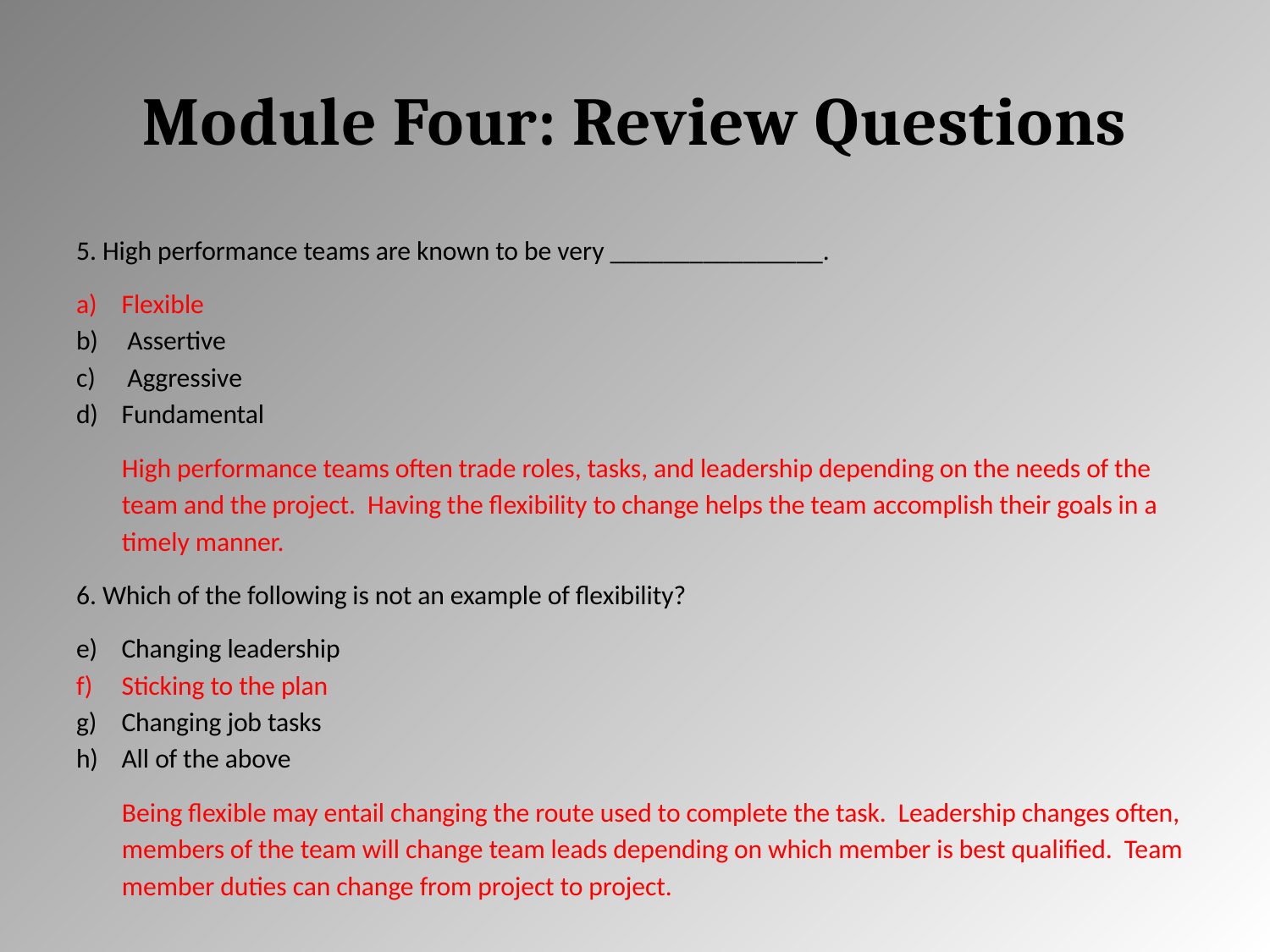

# Module Four: Review Questions
5. High performance teams are known to be very ________________.
Flexible
 Assertive
 Aggressive
Fundamental
High performance teams often trade roles, tasks, and leadership depending on the needs of the team and the project.  Having the flexibility to change helps the team accomplish their goals in a timely manner.
6. Which of the following is not an example of flexibility?
Changing leadership
Sticking to the plan
Changing job tasks
All of the above
Being flexible may entail changing the route used to complete the task.  Leadership changes often, members of the team will change team leads depending on which member is best qualified.  Team member duties can change from project to project.